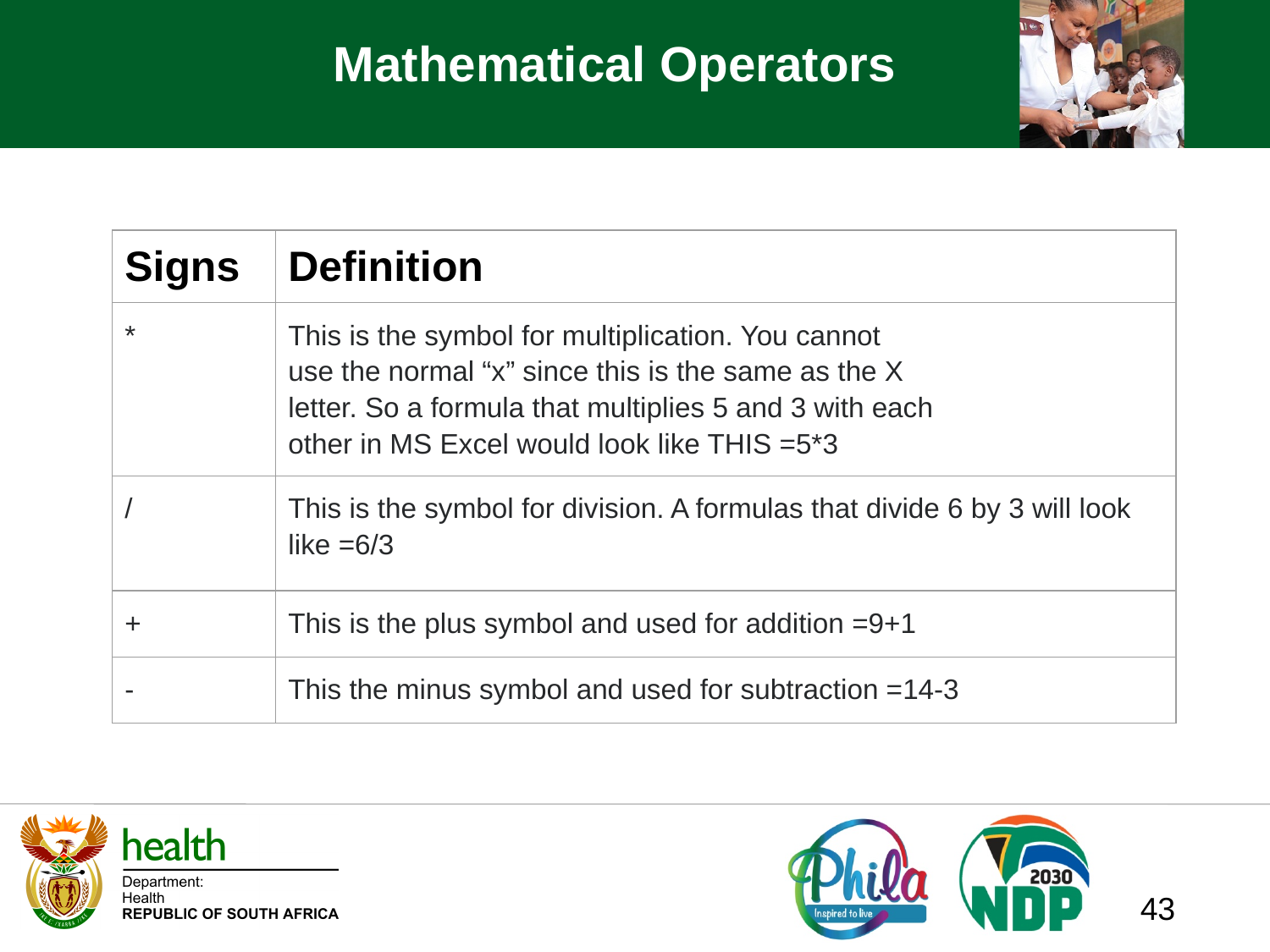

# Mathematical Operators
| Signs | Definition |
| --- | --- |
| \* | This is the symbol for multiplication. You cannot use the normal “x” since this is the same as the X letter. So a formula that multiplies 5 and 3 with each other in MS Excel would look like THIS =5\*3 |
| / | This is the symbol for division. A formulas that divide 6 by 3 will look like =6/3 |
| + | This is the plus symbol and used for addition =9+1 |
| - | This the minus symbol and used for subtraction =14-3 |